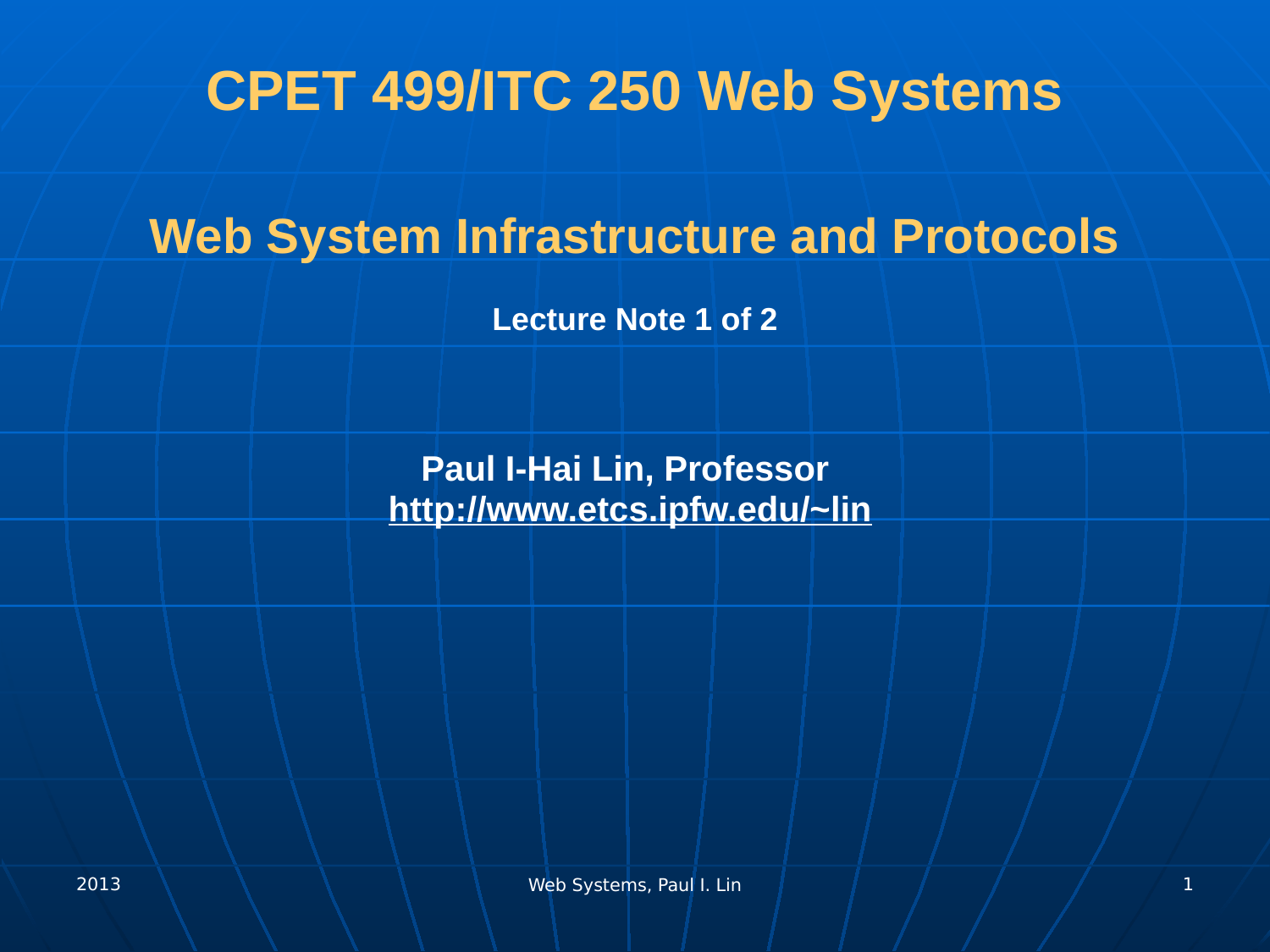

# CPET 499/ITC 250 Web Systems

Web System Infrastructure and Protocols

Lecture Note 1 of 2

Paul I-Hai Lin, Professor
http://www.etcs.ipfw.edu/~lin
2013
1
Web Systems, Paul I. Lin